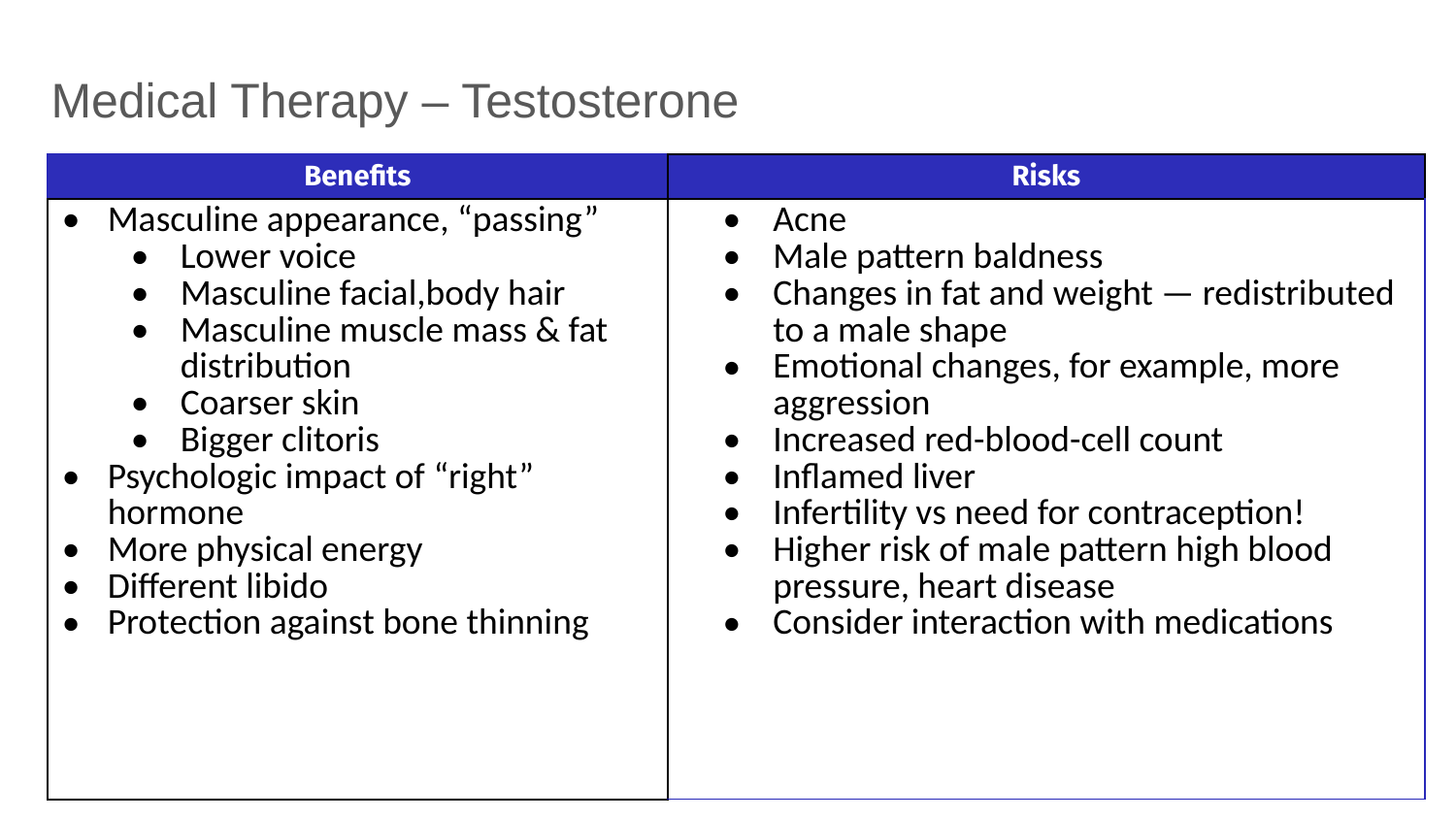

# Medical Therapy – Testosterone
| Benefits | Risks |
| --- | --- |
| Masculine appearance, “passing” Lower voice Masculine facial,body hair Masculine muscle mass & fat distribution Coarser skin Bigger clitoris Psychologic impact of “right” hormone More physical energy Different libido Protection against bone thinning | Acne Male pattern baldness Changes in fat and weight — redistributed to a male shape Emotional changes, for example, more aggression Increased red-blood-cell count Inflamed liver Infertility vs need for contraception! Higher risk of male pattern high blood pressure, heart disease Consider interaction with medications |